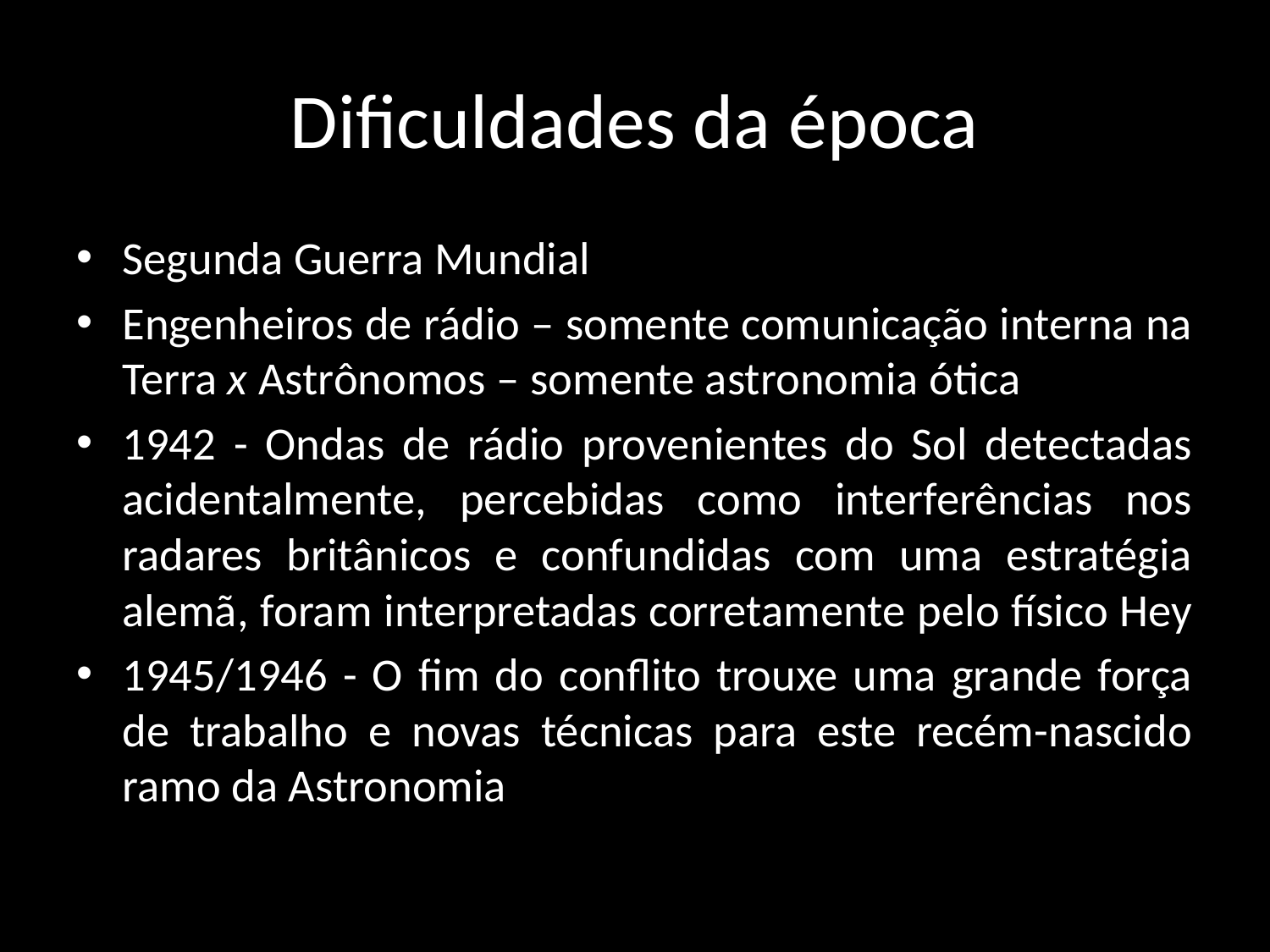

# Dificuldades da época
Segunda Guerra Mundial
Engenheiros de rádio – somente comunicação interna na Terra x Astrônomos – somente astronomia ótica
1942 - Ondas de rádio provenientes do Sol detectadas acidentalmente, percebidas como interferências nos radares britânicos e confundidas com uma estratégia alemã, foram interpretadas corretamente pelo físico Hey
1945/1946 - O fim do conflito trouxe uma grande força de trabalho e novas técnicas para este recém-nascido ramo da Astronomia